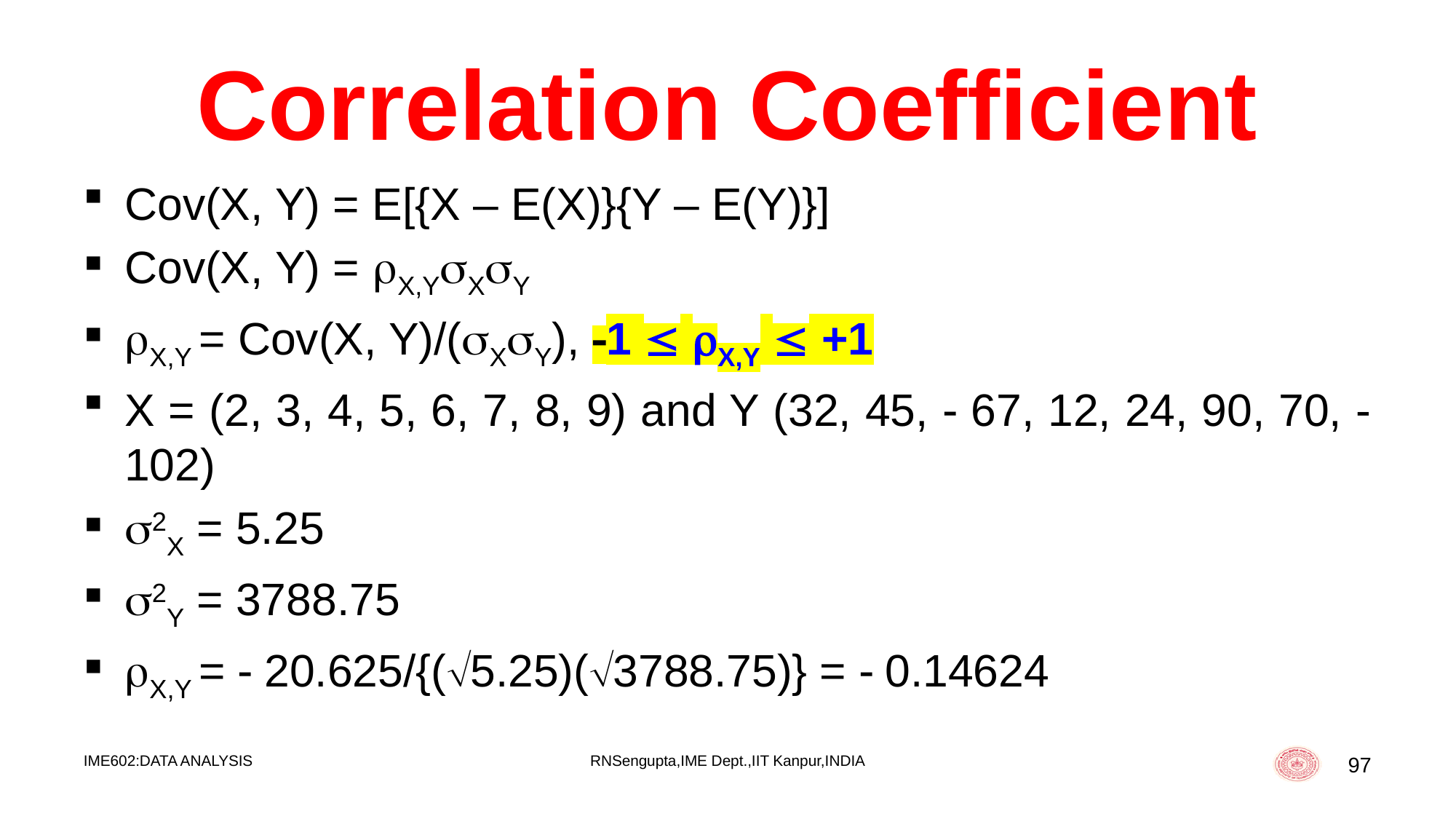

# Correlation Coefficient
Cov(X, Y) = E[{X – E(X)}{Y – E(Y)}]
Cov(X, Y) = ρX,YσXσY
ρX,Y = Cov(X, Y)/(σXσY), −1 ≤ ρX,Y ≤ +1
X = (2, 3, 4, 5, 6, 7, 8, 9) and Y (32, 45, − 67, 12, 24, 90, 70, -102)
σ2X = 5.25
σ2Y = 3788.75
ρX,Y = − 20.625/{(√5.25)(√3788.75)} = − 0.14624
IME602:DATA ANALYSIS
RNSengupta,IME Dept.,IIT Kanpur,INDIA
97